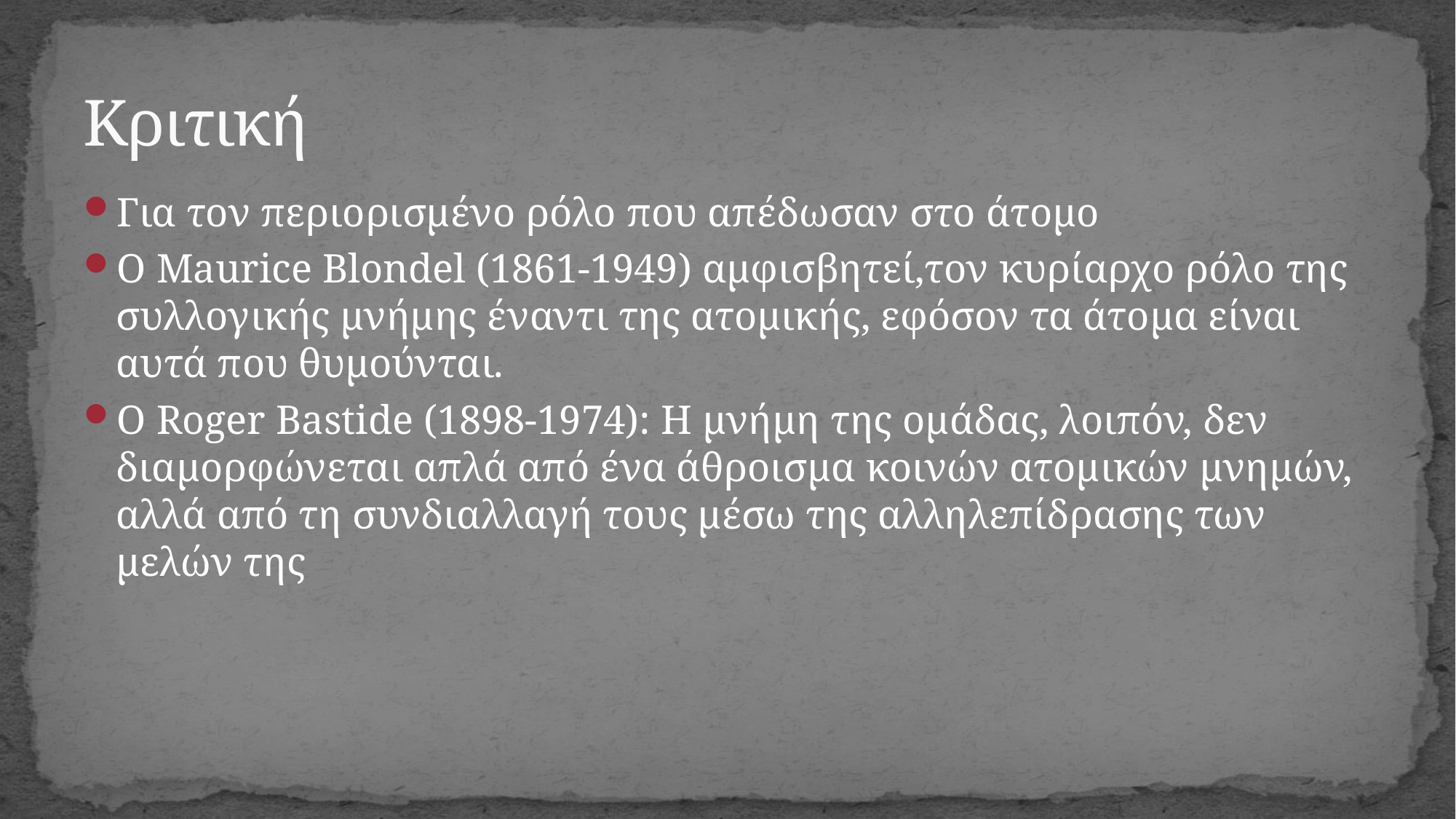

# Κριτική
Για τον περιορισμένο ρόλο που απέδωσαν στο άτομο
Ο Maurice Blondel (1861-1949) αμφισβητεί,τον κυρίαρχο ρόλο της συλλογικής μνήμης έναντι της ατομικής, εφόσον τα άτομα είναι αυτά που θυμούνται.
Ο Roger Bastide (1898-1974): Η μνήμη της ομάδας, λοιπόν, δεν διαμορφώνεται απλά από ένα άθροισμα κοινών ατομικών μνημών, αλλά από τη συνδιαλλαγή τους μέσω της αλληλεπίδρασης των μελών της